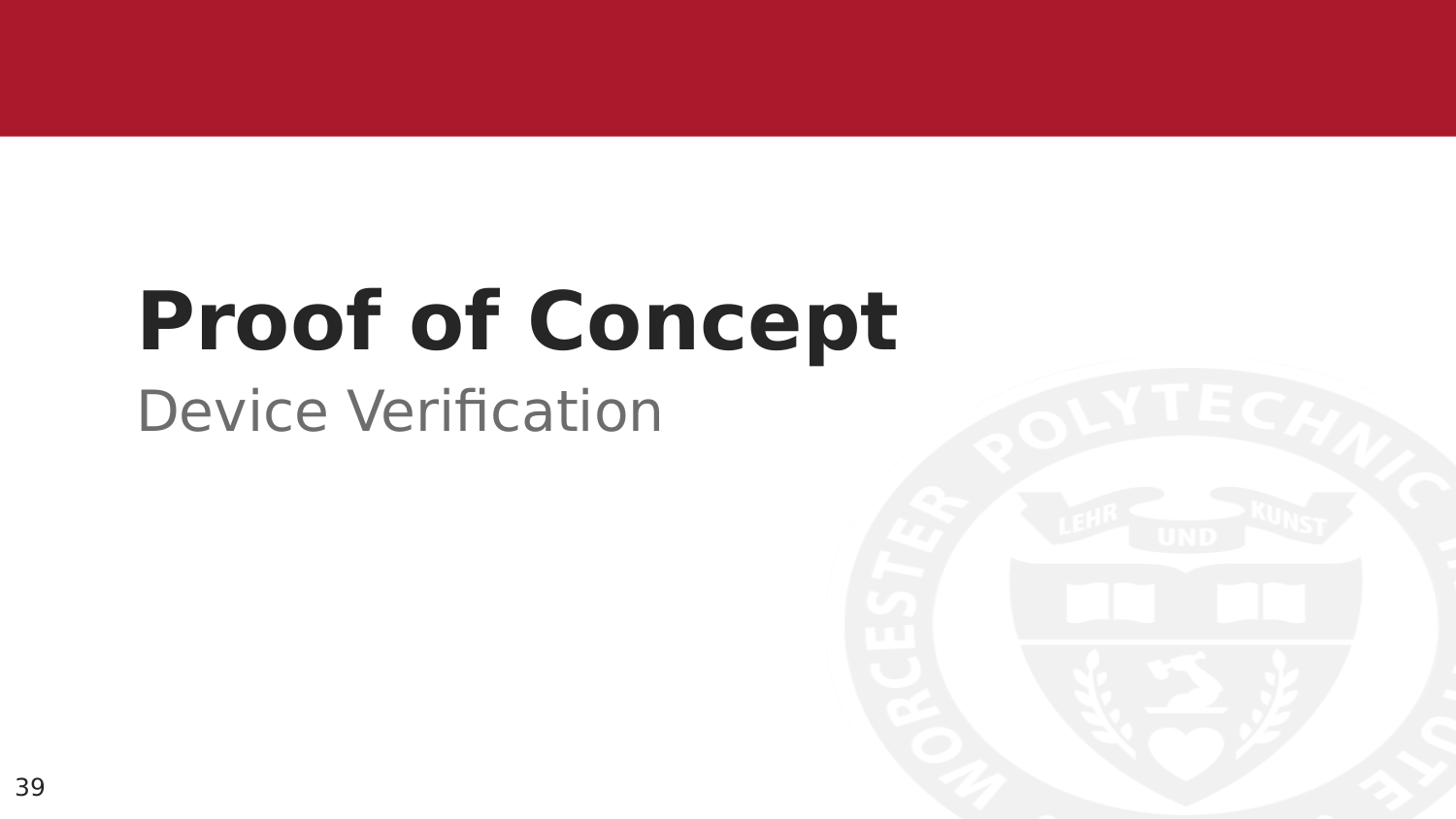

# Proof of Concept
Device Verification
39